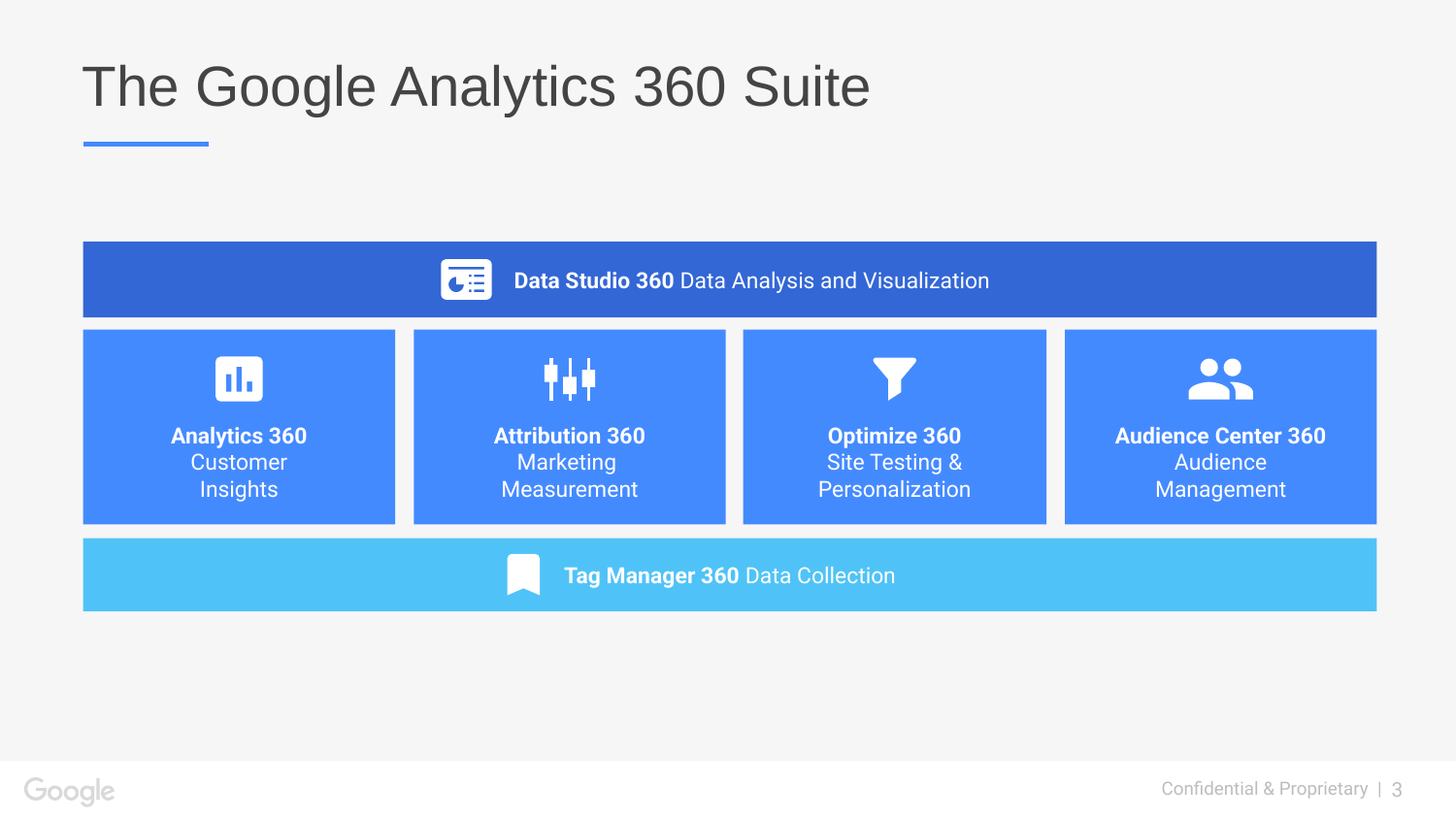

# The Google Analytics 360 Suite
        Data Studio 360 Data Analysis and Visualization

Analytics 360
Customer Insights
Attribution 360
Marketing
Measurement
Optimize 360
Site Testing & Personalization
Audience Center 360
Audience Management
Tag Manager 360 Data Collection